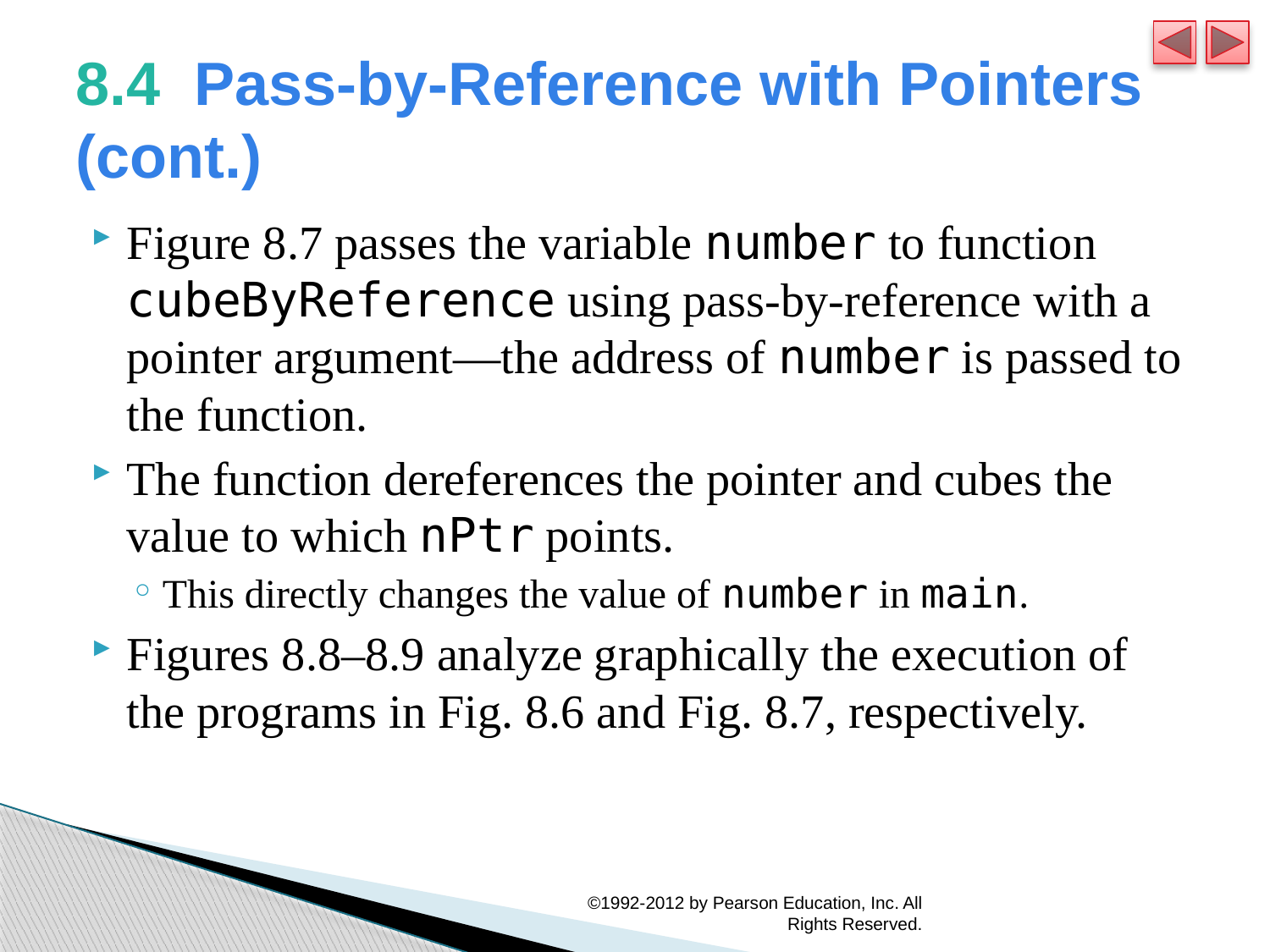

# 8.4  Pass-by-Reference with Pointers (cont.)
Figure 8.7 passes the variable number to function cubeByReference using pass-by-reference with a pointer argument—the address of number is passed to the function.
The function dereferences the pointer and cubes the value to which nPtr points.
This directly changes the value of number in main.
Figures 8.8–8.9 analyze graphically the execution of the programs in Fig. 8.6 and Fig. 8.7, respectively.
©1992-2012 by Pearson Education, Inc. All Rights Reserved.